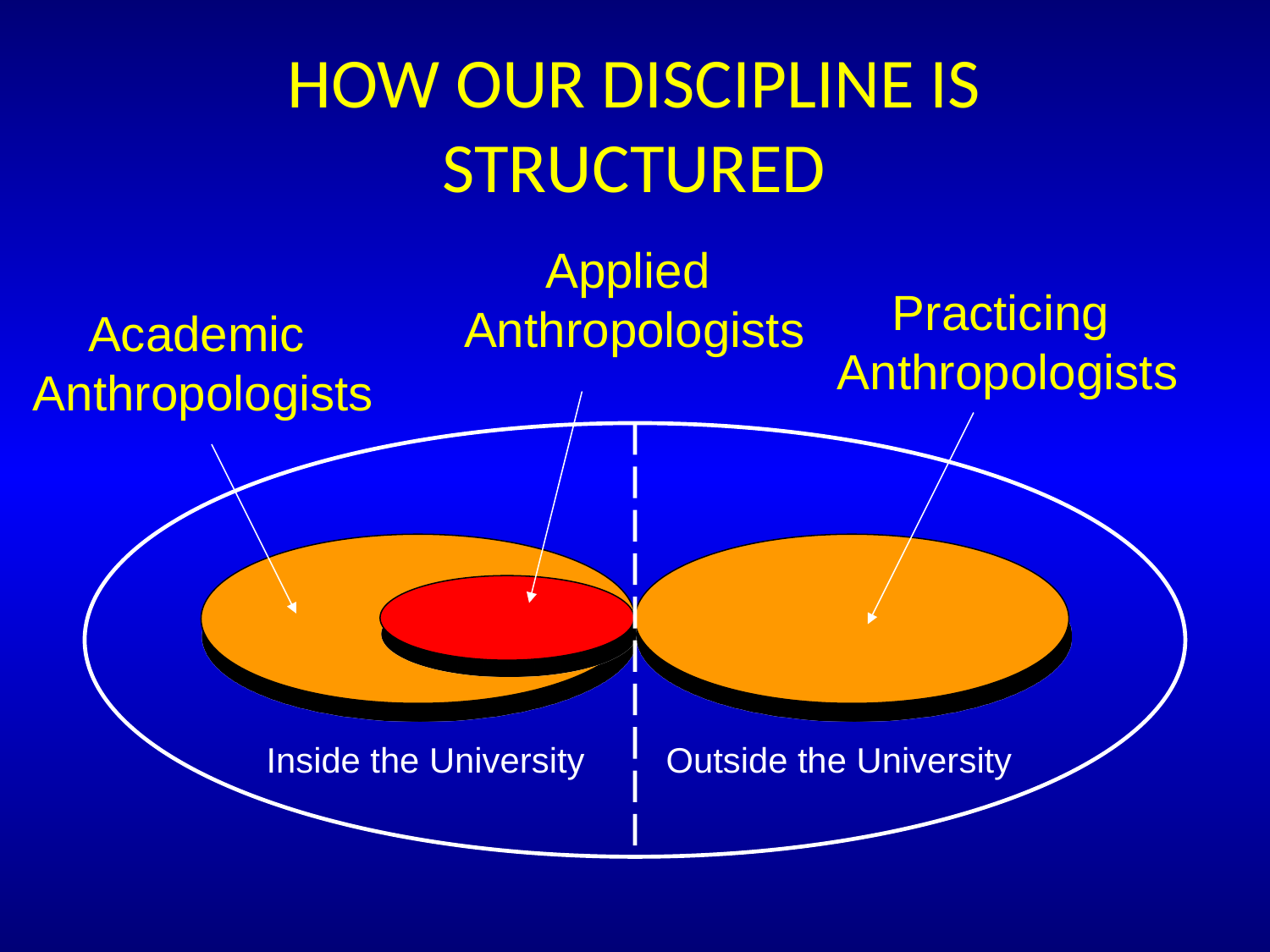

# How Our Discipline is Structured
Applied
Anthropologists
Practicing
Anthropologists
Academic
Anthropologists

Inside the University
Outside the University